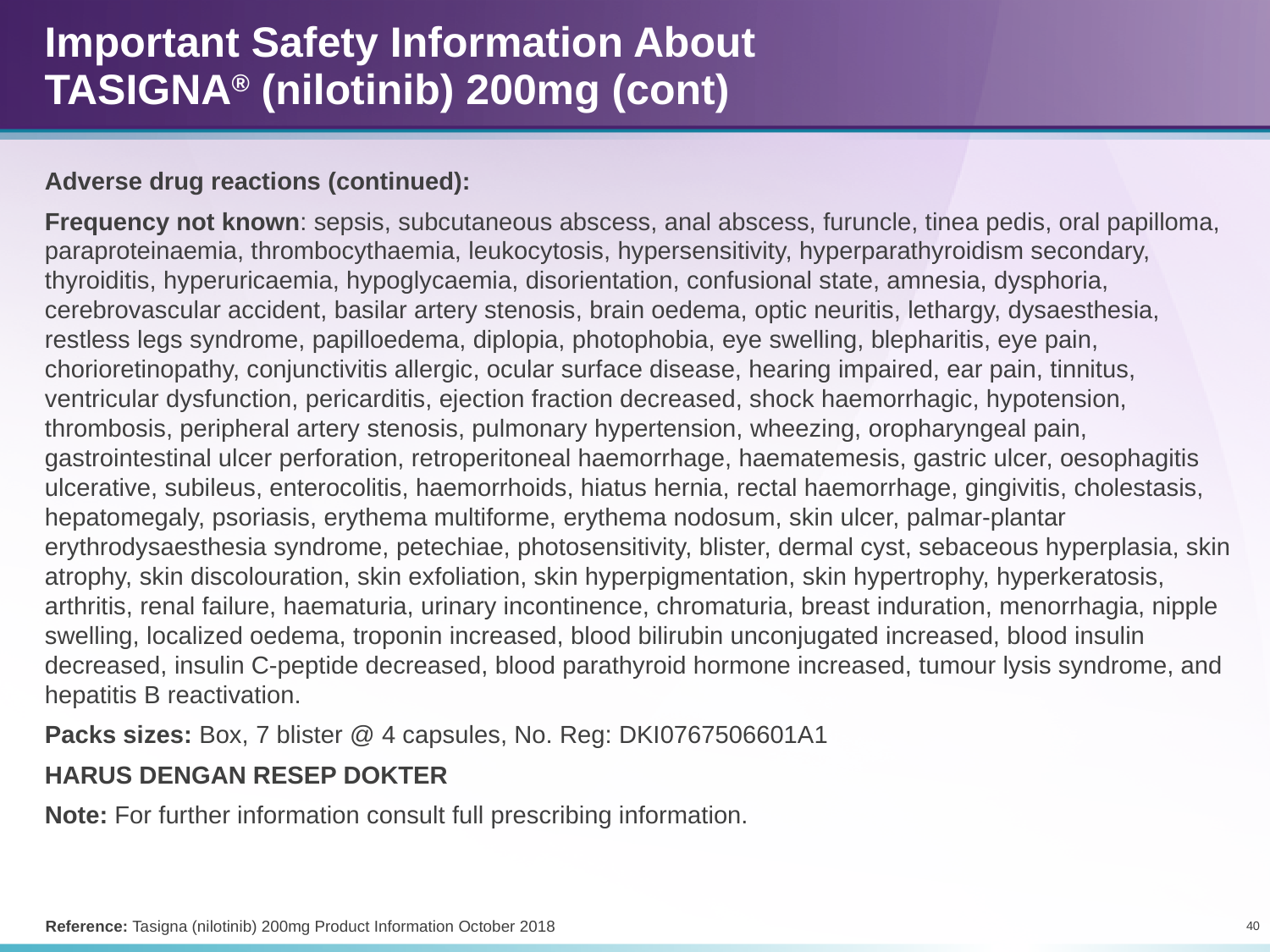

# Important Safety Information About TASIGNA® (nilotinib) 200mg (cont)
Adverse drug reactions (continued):
Frequency not known: sepsis, subcutaneous abscess, anal abscess, furuncle, tinea pedis, oral papilloma, paraproteinaemia, thrombocythaemia, leukocytosis, hypersensitivity, hyperparathyroidism secondary, thyroiditis, hyperuricaemia, hypoglycaemia, disorientation, confusional state, amnesia, dysphoria, cerebrovascular accident, basilar artery stenosis, brain oedema, optic neuritis, lethargy, dysaesthesia, restless legs syndrome, papilloedema, diplopia, photophobia, eye swelling, blepharitis, eye pain, chorioretinopathy, conjunctivitis allergic, ocular surface disease, hearing impaired, ear pain, tinnitus, ventricular dysfunction, pericarditis, ejection fraction decreased, shock haemorrhagic, hypotension, thrombosis, peripheral artery stenosis, pulmonary hypertension, wheezing, oropharyngeal pain, gastrointestinal ulcer perforation, retroperitoneal haemorrhage, haematemesis, gastric ulcer, oesophagitis ulcerative, subileus, enterocolitis, haemorrhoids, hiatus hernia, rectal haemorrhage, gingivitis, cholestasis, hepatomegaly, psoriasis, erythema multiforme, erythema nodosum, skin ulcer, palmar-plantar erythrodysaesthesia syndrome, petechiae, photosensitivity, blister, dermal cyst, sebaceous hyperplasia, skin atrophy, skin discolouration, skin exfoliation, skin hyperpigmentation, skin hypertrophy, hyperkeratosis, arthritis, renal failure, haematuria, urinary incontinence, chromaturia, breast induration, menorrhagia, nipple swelling, localized oedema, troponin increased, blood bilirubin unconjugated increased, blood insulin decreased, insulin C-peptide decreased, blood parathyroid hormone increased, tumour lysis syndrome, and hepatitis B reactivation.
Packs sizes: Box, 7 blister @ 4 capsules, No. Reg: DKI0767506601A1
HARUS DENGAN RESEP DOKTER
Note: For further information consult full prescribing information.
Reference: Tasigna (nilotinib) 200mg Product Information October 2018